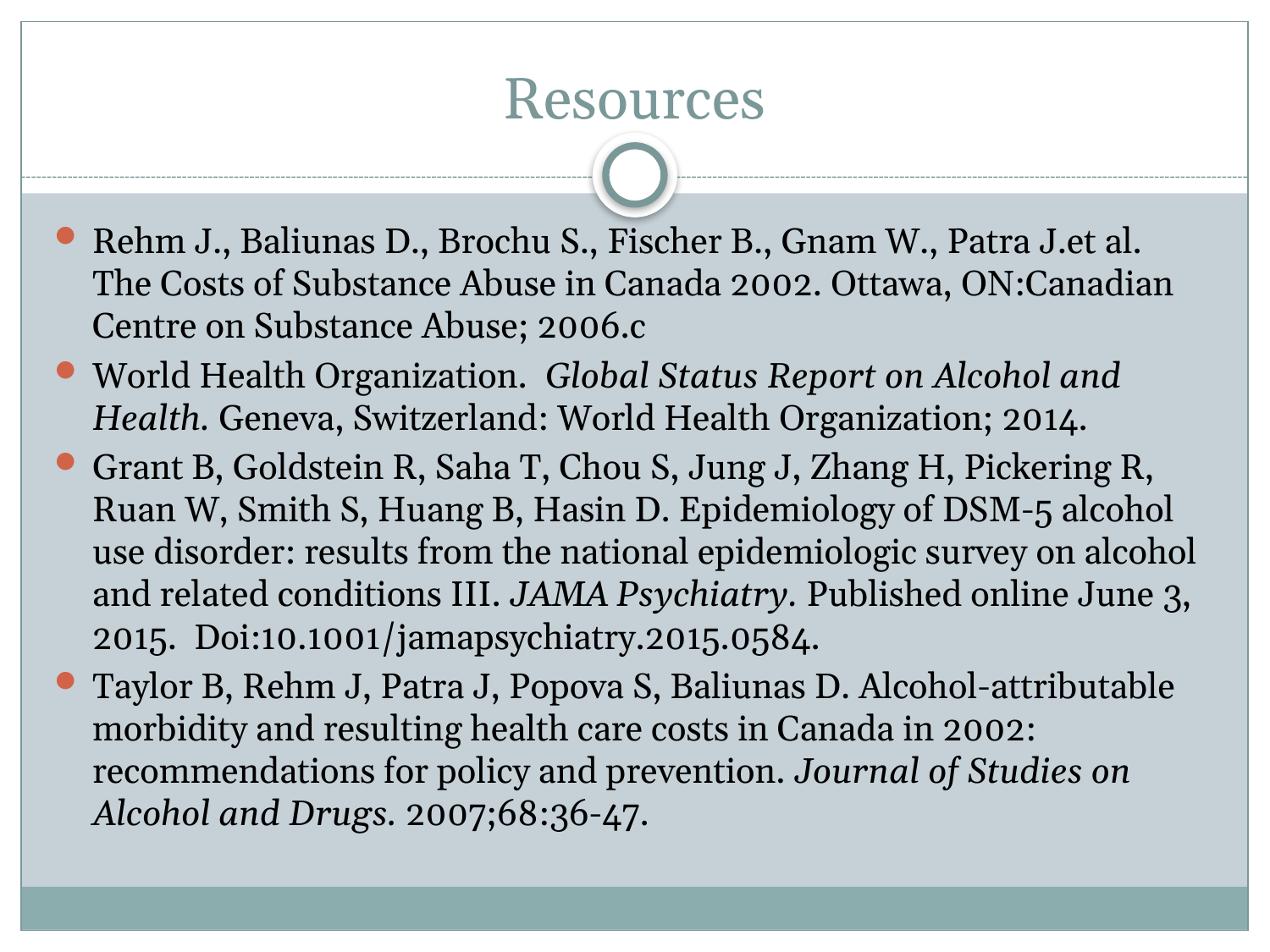

# Resources
Rehm J., Baliunas D., Brochu S., Fischer B., Gnam W., Patra J.et al. The Costs of Substance Abuse in Canada 2002. Ottawa, ON:Canadian Centre on Substance Abuse; 2006.c
World Health Organization.  Global Status Report on Alcohol and Health. Geneva, Switzerland: World Health Organization; 2014.
Grant B, Goldstein R, Saha T, Chou S, Jung J, Zhang H, Pickering R, Ruan W, Smith S, Huang B, Hasin D. Epidemiology of DSM-5 alcohol use disorder: results from the national epidemiologic survey on alcohol and related conditions III. JAMA Psychiatry. Published online June 3, 2015.  Doi:10.1001/jamapsychiatry.2015.0584.
Taylor B, Rehm J, Patra J, Popova S, Baliunas D. Alcohol-attributable morbidity and resulting health care costs in Canada in 2002: recommendations for policy and prevention. Journal of Studies on Alcohol and Drugs. 2007;68:36-47.